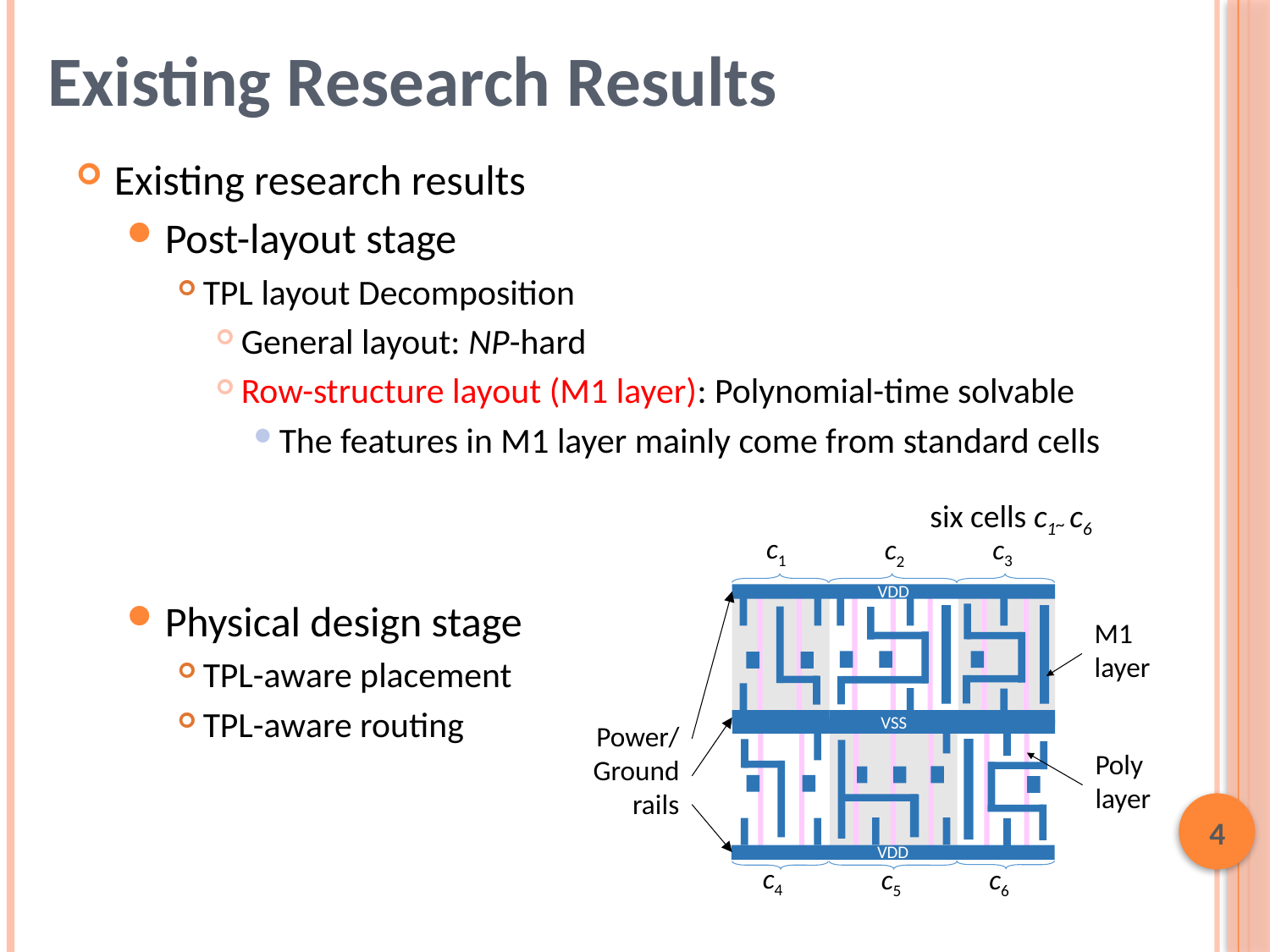

# Existing Research Results
Existing research results
Post-layout stage
TPL layout Decomposition
General layout: NP-hard
Row-structure layout (M1 layer): Polynomial-time solvable
The features in M1 layer mainly come from standard cells

Physical design stage
TPL-aware placement
TPL-aware routing

six cells c1~ c6
c1
c3
c2

VDD

VSS

VDD

M1 layer
Power/
Ground rails
Poly layer
c4
c6
c5
4